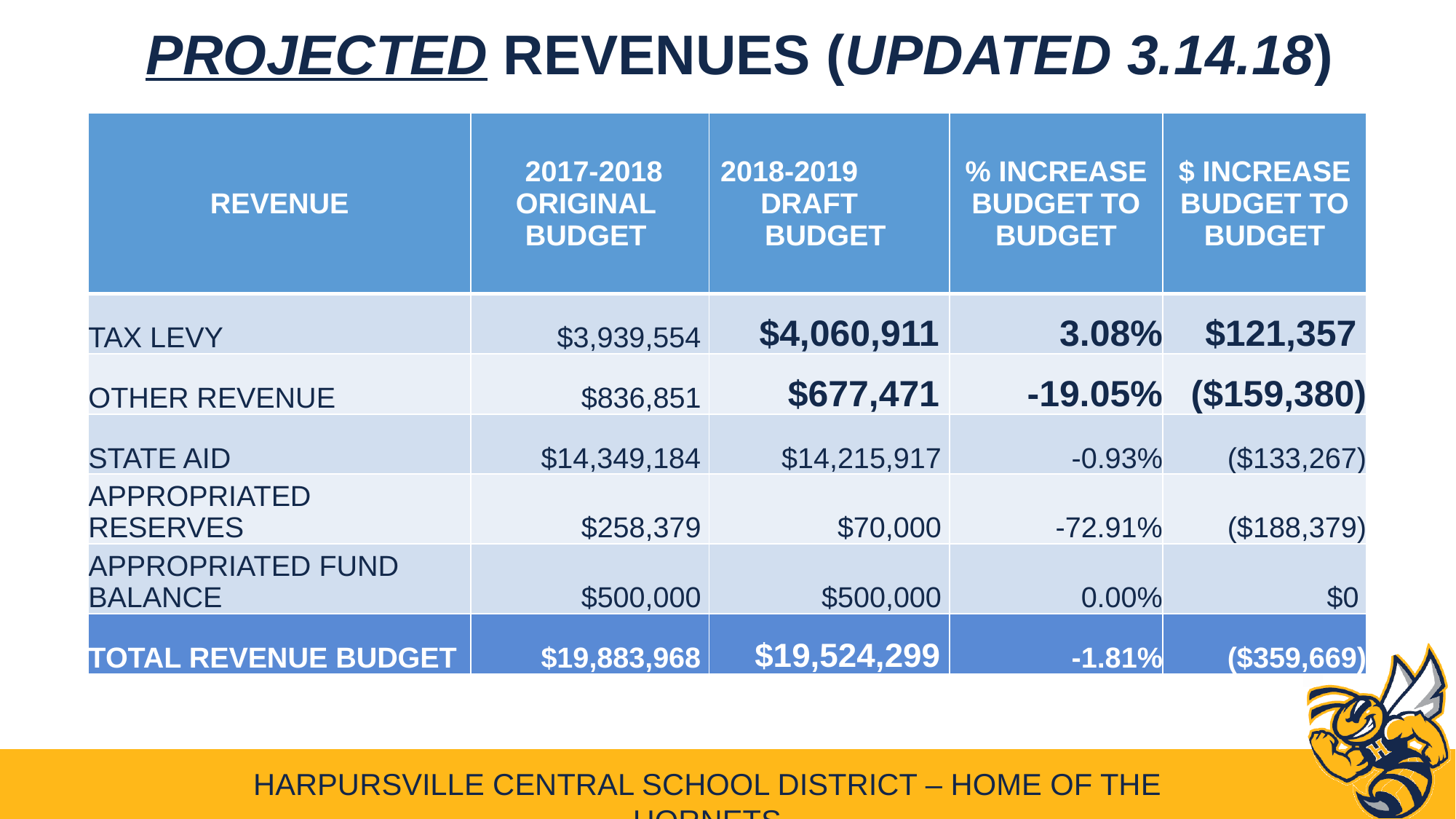

# PROJECTED REVENUES (updated 3.14.18)
| REVENUE | 2017-2018 ORIGINAL BUDGET | 2018-2019 DRAFT BUDGET | % INCREASE BUDGET TO BUDGET | $ INCREASE BUDGET TO BUDGET |
| --- | --- | --- | --- | --- |
| TAX LEVY | $3,939,554 | $4,060,911 | 3.08% | $121,357 |
| OTHER REVENUE | $836,851 | $677,471 | -19.05% | ($159,380) |
| STATE AID | $14,349,184 | $14,215,917 | -0.93% | ($133,267) |
| APPROPRIATED RESERVES | $258,379 | $70,000 | -72.91% | ($188,379) |
| APPROPRIATED FUND BALANCE | $500,000 | $500,000 | 0.00% | $0 |
| TOTAL REVENUE BUDGET | $19,883,968 | $19,524,299 | -1.81% | ($359,669) |